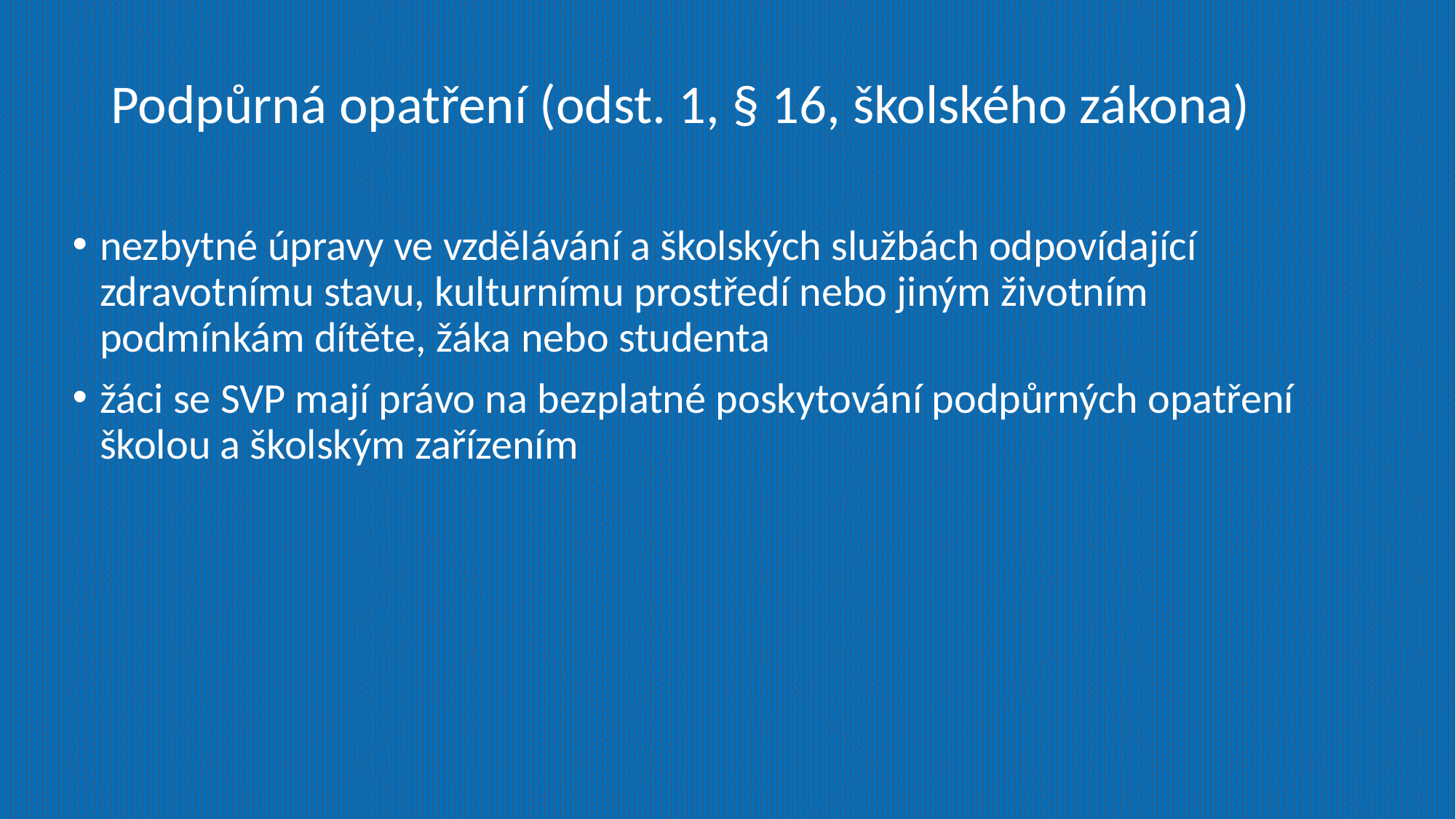

# Podpůrná opatření (odst. 1, § 16, školského zákona)
nezbytné úpravy ve vzdělávání a školských službách odpovídající zdravotnímu stavu, kulturnímu prostředí nebo jiným životním podmínkám dítěte, žáka nebo studenta
žáci se SVP mají právo na bezplatné poskytování podpůrných opatření školou a školským zařízením